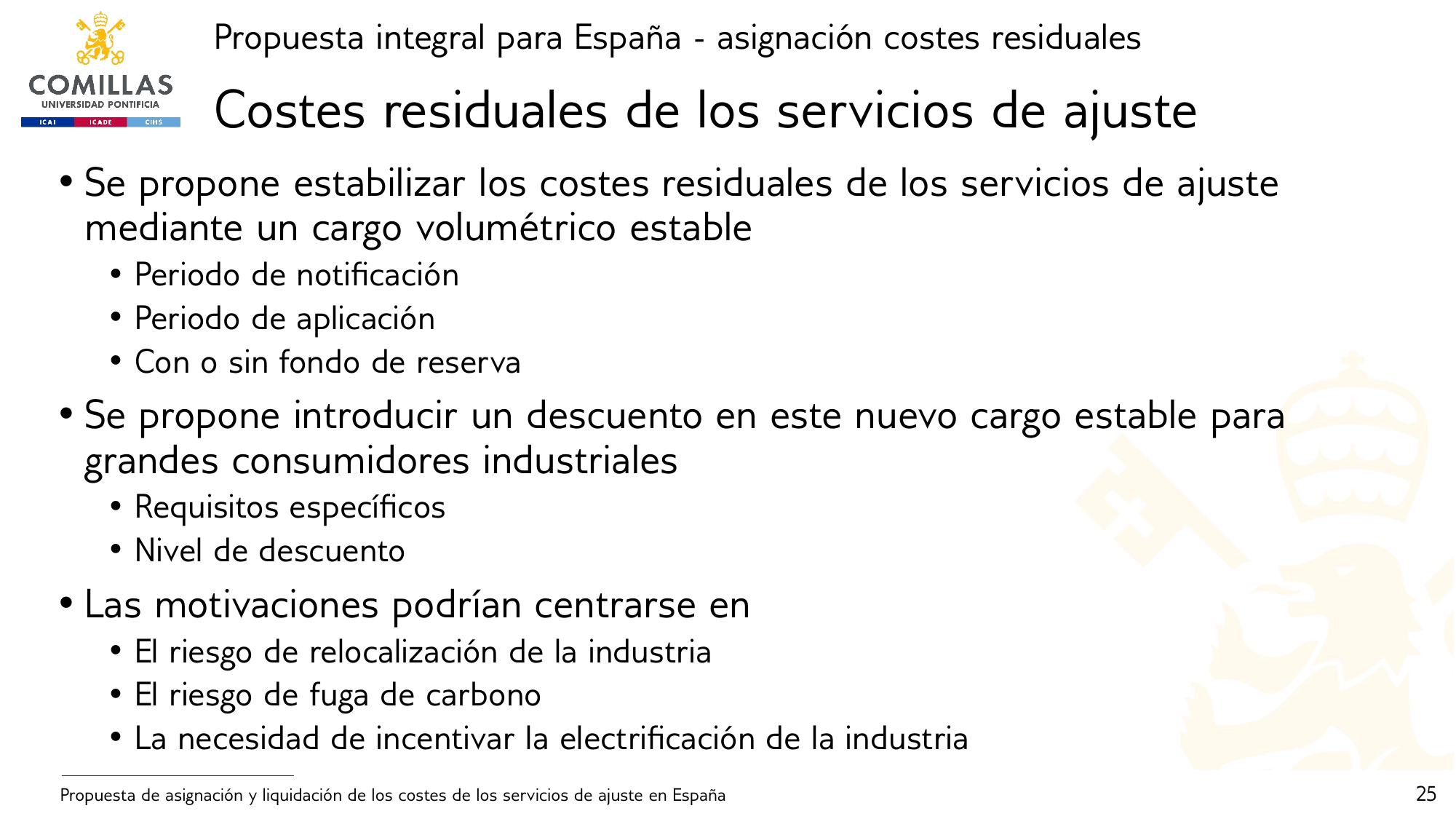

# Propuesta integral para España - asignación costes residuales Costes residuales de los servicios de ajuste
Se propone estabilizar los costes residuales de los servicios de ajuste mediante un cargo volumétrico estable
Periodo de notificación
Periodo de aplicación
Con o sin fondo de reserva
Se propone introducir un descuento en este nuevo cargo estable para grandes consumidores industriales
Requisitos específicos
Nivel de descuento
Las motivaciones podrían centrarse en
El riesgo de relocalización de la industria
El riesgo de fuga de carbono
La necesidad de incentivar la electrificación de la industria